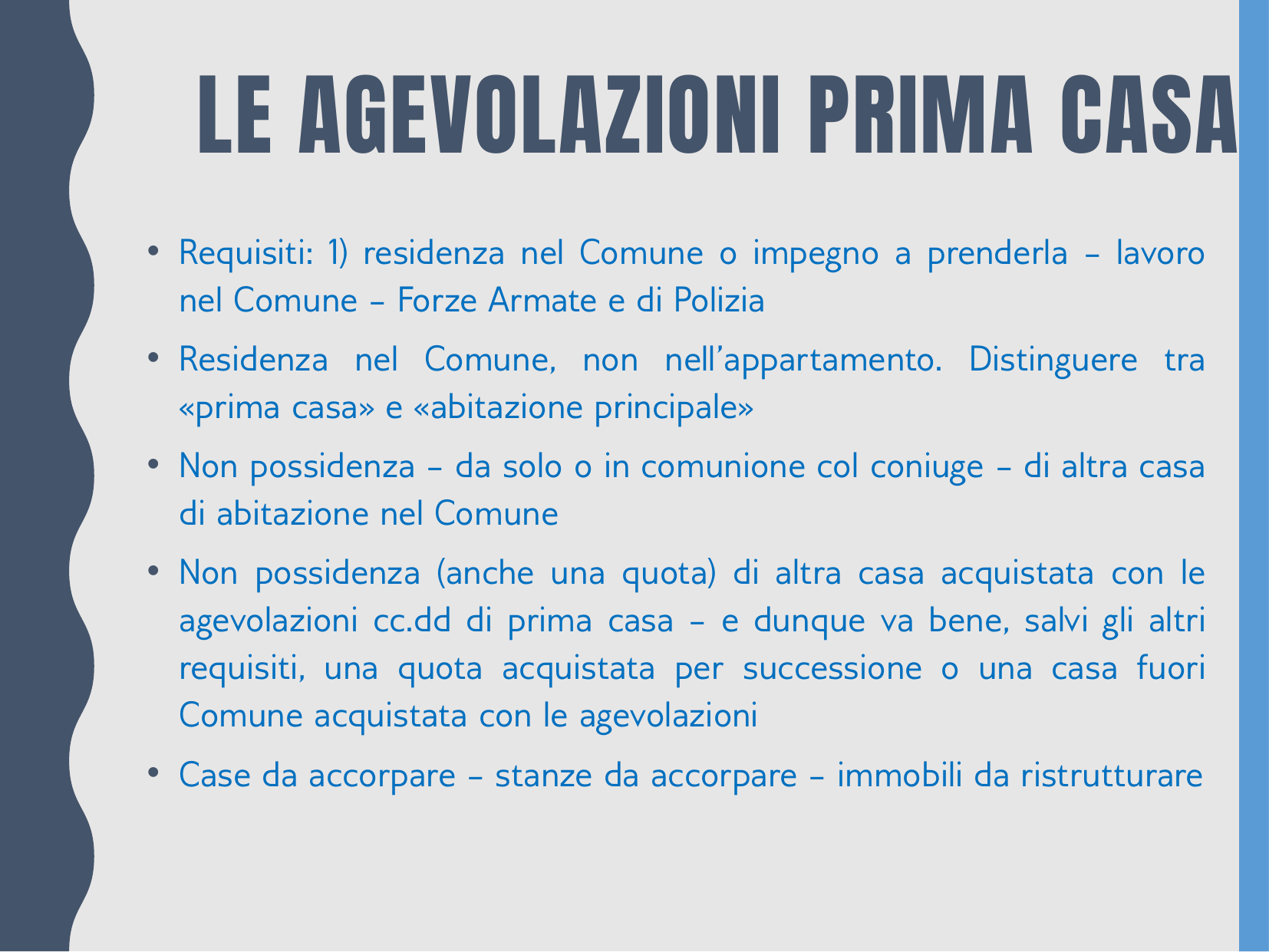

Le agevolazioni prima casa
Requisiti: 1) residenza nel Comune o impegno a prenderla – lavoro nel Comune – Forze Armate e di Polizia
Residenza nel Comune, non nell’appartamento. Distinguere tra «prima casa» e «abitazione principale»
Non possidenza – da solo o in comunione col coniuge – di altra casa di abitazione nel Comune
Non possidenza (anche una quota) di altra casa acquistata con le agevolazioni cc.dd di prima casa – e dunque va bene, salvi gli altri requisiti, una quota acquistata per successione o una casa fuori Comune acquistata con le agevolazioni
Case da accorpare – stanze da accorpare – immobili da ristrutturare